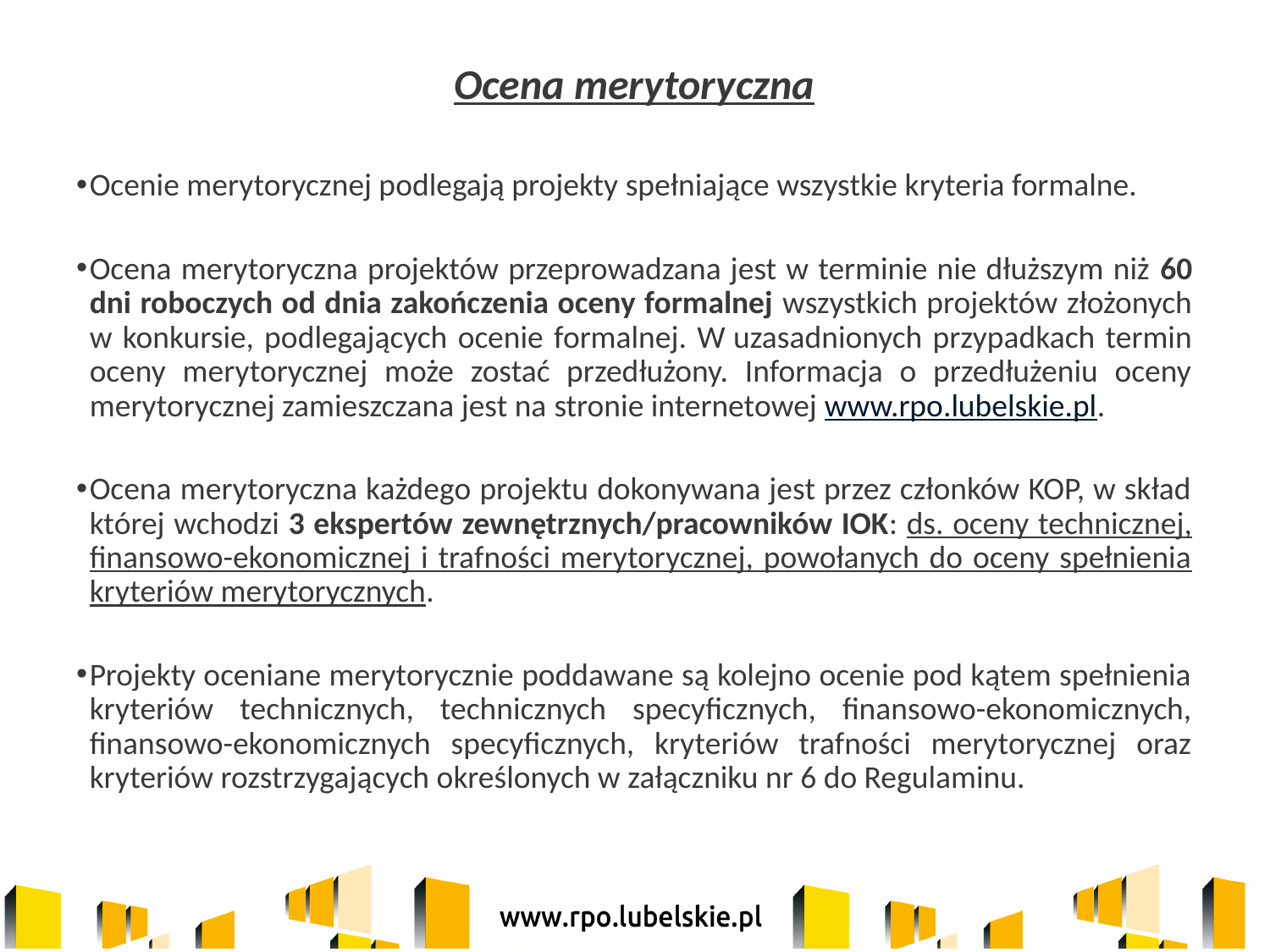

Ocena merytoryczna

Ocenie merytorycznej podlegają projekty spełniające wszystkie kryteria formalne.

Ocena merytoryczna projektów przeprowadzana jest w terminie nie dłuższym niż 60 dni roboczych od dnia zakończenia oceny formalnej wszystkich projektów złożonych w konkursie, podlegających ocenie formalnej. W uzasadnionych przypadkach termin oceny merytorycznej może zostać przedłużony. Informacja o przedłużeniu oceny merytorycznej zamieszczana jest na stronie internetowej www.rpo.lubelskie.pl.

Ocena merytoryczna każdego projektu dokonywana jest przez członków KOP, w skład której wchodzi 3 ekspertów zewnętrznych/pracowników IOK: ds. oceny technicznej, finansowo-ekonomicznej i trafności merytorycznej, powołanych do oceny spełnienia kryteriów merytorycznych.

Projekty oceniane merytorycznie poddawane są kolejno ocenie pod kątem spełnienia kryteriów technicznych, technicznych specyficznych, finansowo-ekonomicznych, finansowo-ekonomicznych specyficznych, kryteriów trafności merytorycznej oraz kryteriów rozstrzygających określonych w załączniku nr 6 do Regulaminu.